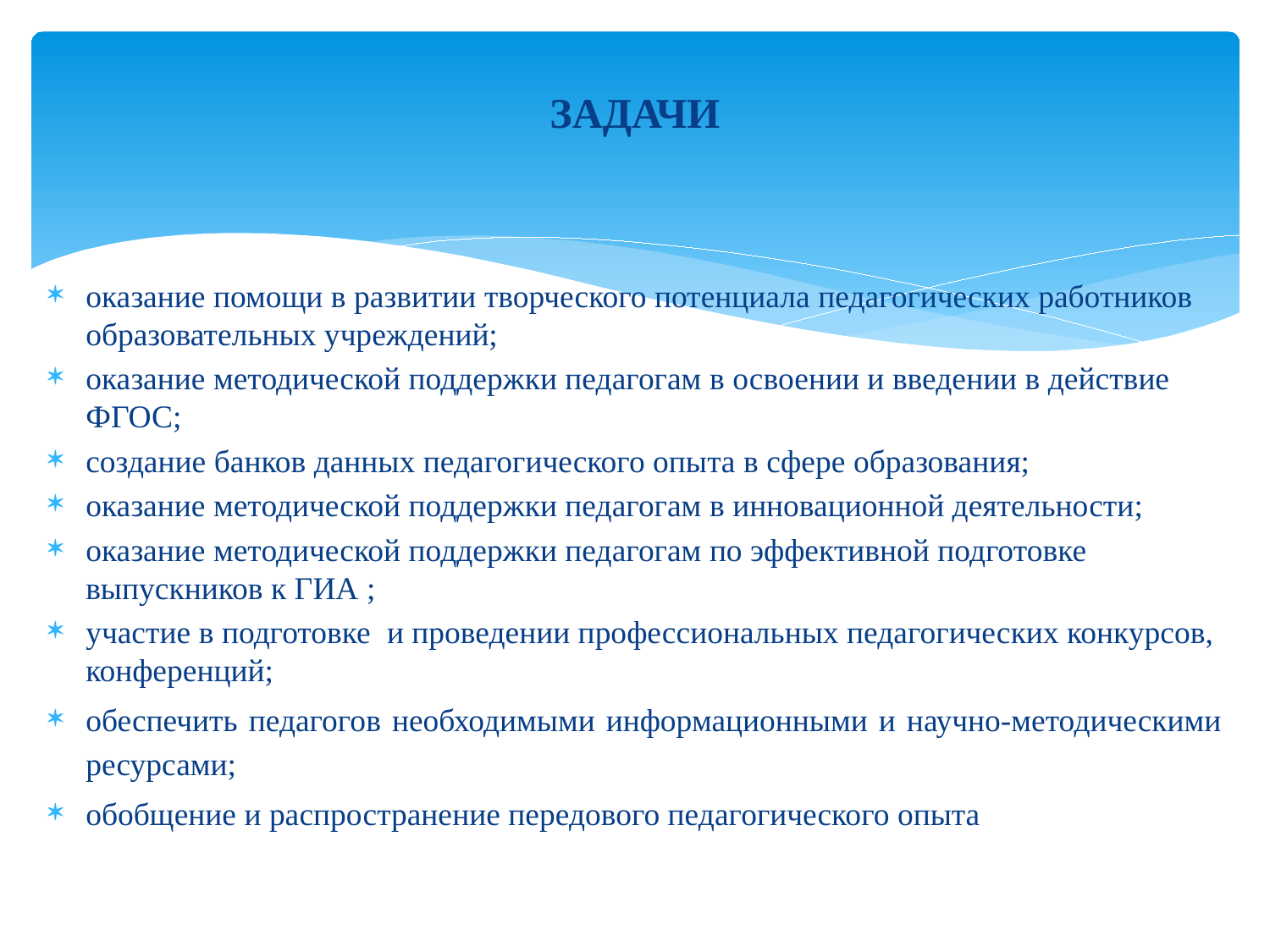

# ЗАДАЧИ

оказание помощи в развитии творческого потенциала педагогических работников образовательных учреждений;
оказание методической поддержки педагогам в освоении и введении в действие ФГОС;
создание банков данных педагогического опыта в сфере образования;
оказание методической поддержки педагогам в инновационной деятельности;
оказание методической поддержки педагогам по эффективной подготовке выпускников к ГИА ;
участие в подготовке  и проведении профессиональных педагогических конкурсов, конференций;
обеспечить педагогов необходимыми информационными и научно-методическими ресурсами;
обобщение и распространение передового педагогического опыта